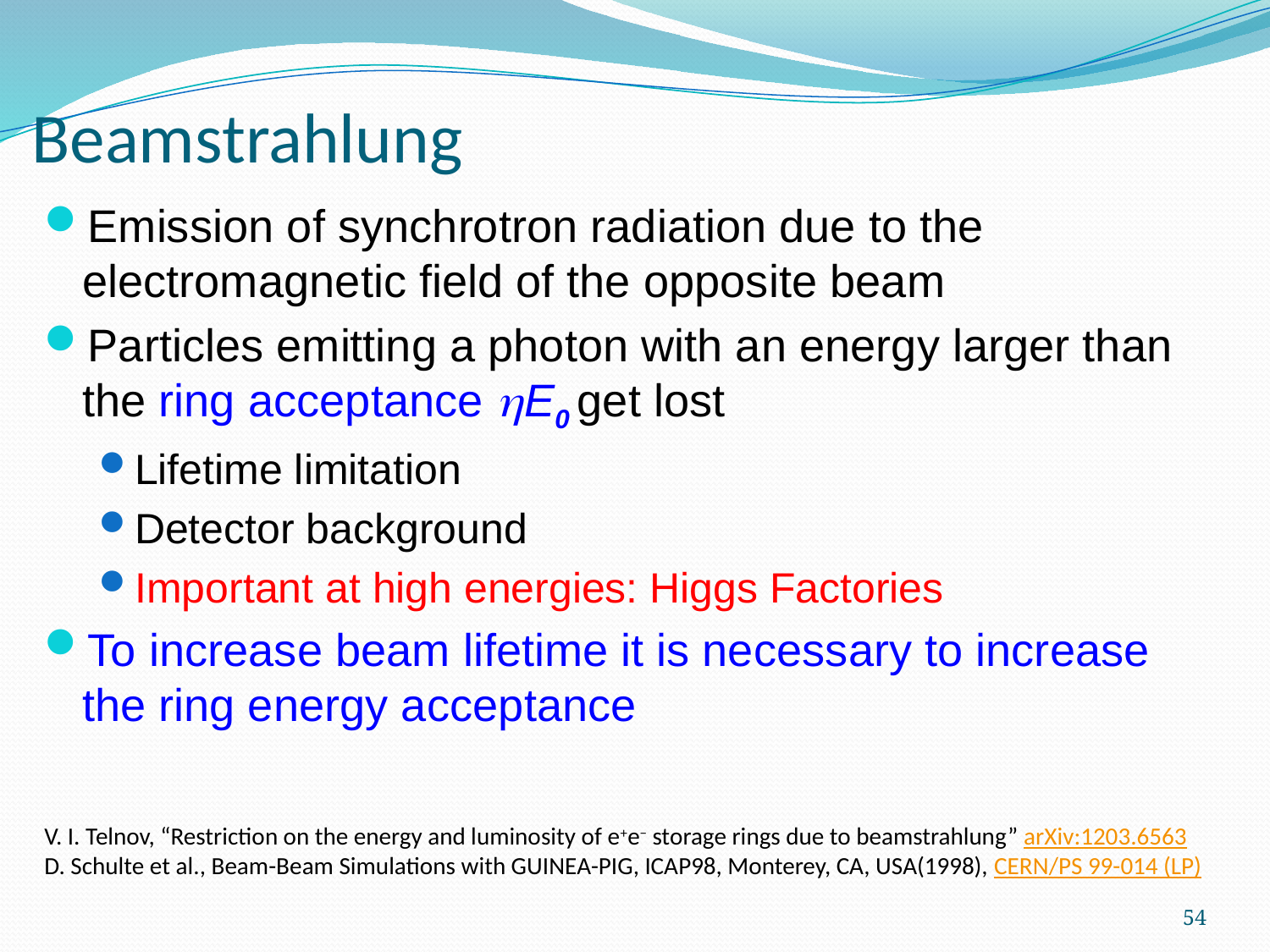

# Beamstrahlung
Emission of synchrotron radiation due to the electromagnetic field of the opposite beam
Particles emitting a photon with an energy larger than the ring acceptance ηE0 get lost
Lifetime limitation
Detector background
Important at high energies: Higgs Factories
To increase beam lifetime it is necessary to increase the ring energy acceptance

V. I. Telnov, “Restriction on the energy and luminosity of e+e− storage rings due to beamstrahlung” arXiv:1203.6563
D. Schulte et al., Beam-Beam Simulations with GUINEA-PIG, ICAP98, Monterey, CA, USA(1998), CERN/PS 99-014 (LP)
54